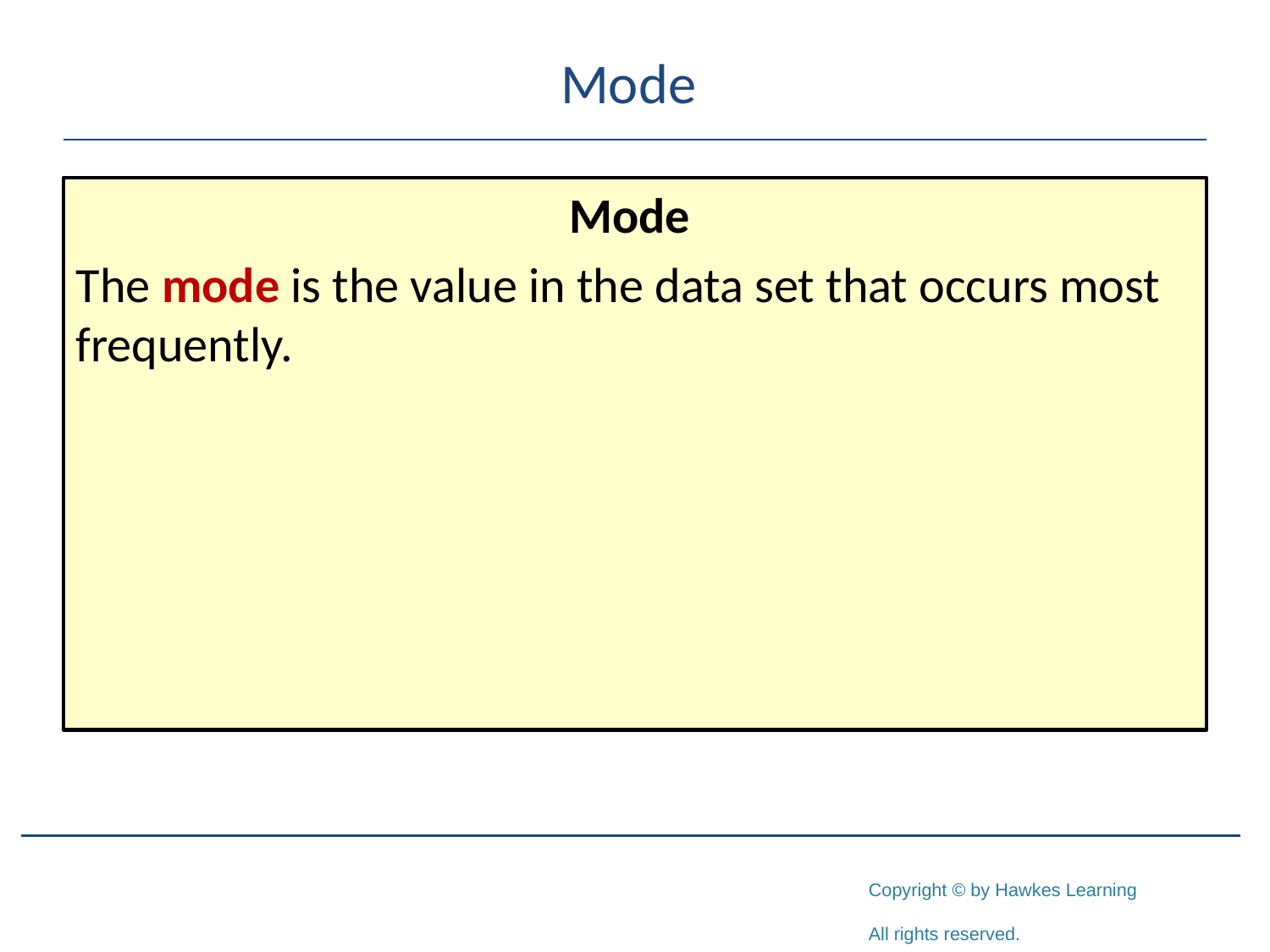

# Mode
Mode
The mode is the value in the data set that occurs most frequently.